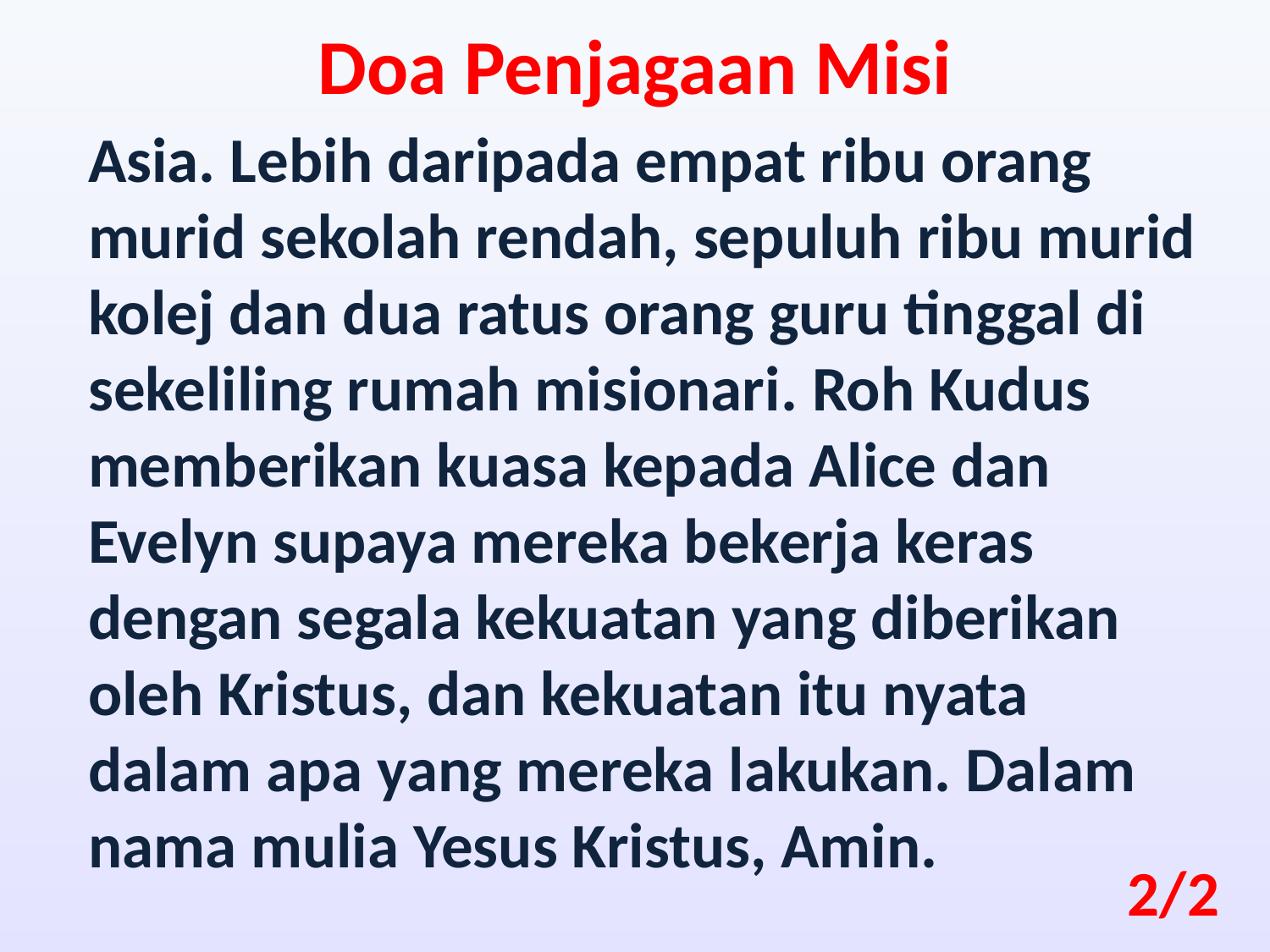

Doa Penjagaan Misi
Asia. Lebih daripada empat ribu orang murid sekolah rendah, sepuluh ribu murid kolej dan dua ratus orang guru tinggal di sekeliling rumah misionari. Roh Kudus memberikan kuasa kepada Alice dan Evelyn supaya mereka bekerja keras dengan segala kekuatan yang diberikan oleh Kristus, dan kekuatan itu nyata dalam apa yang mereka lakukan. Dalam nama mulia Yesus Kristus, Amin.
2/2